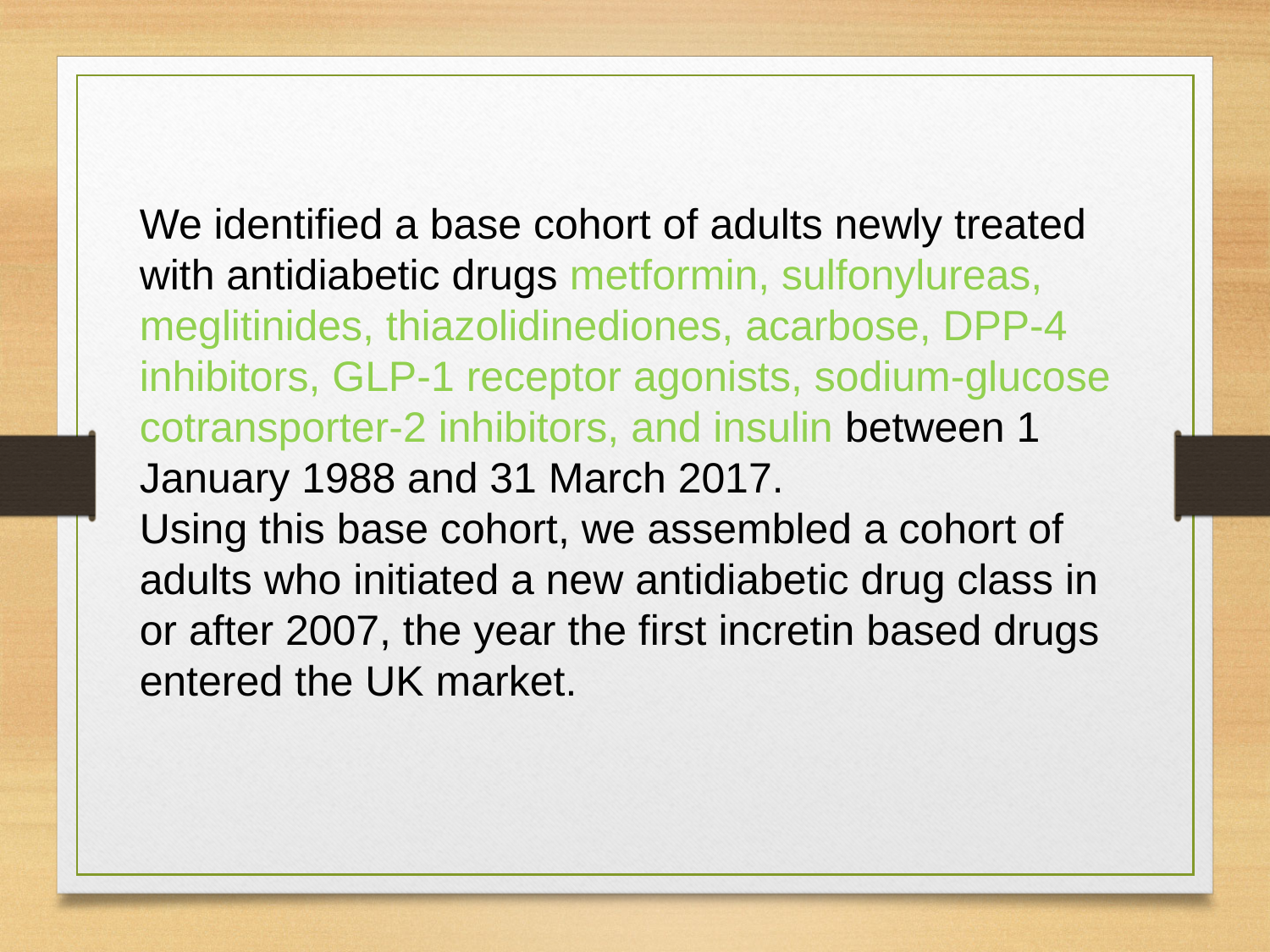

We identified a base cohort of adults newly treated with antidiabetic drugs metformin, sulfonylureas, meglitinides, thiazolidinediones, acarbose, DPP-4 inhibitors, GLP-1 receptor agonists, sodium-glucose
cotransporter-2 inhibitors, and insulin between 1 January 1988 and 31 March 2017.
Using this base cohort, we assembled a cohort of adults who initiated a new antidiabetic drug class in or after 2007, the year the first incretin based drugs entered the UK market.